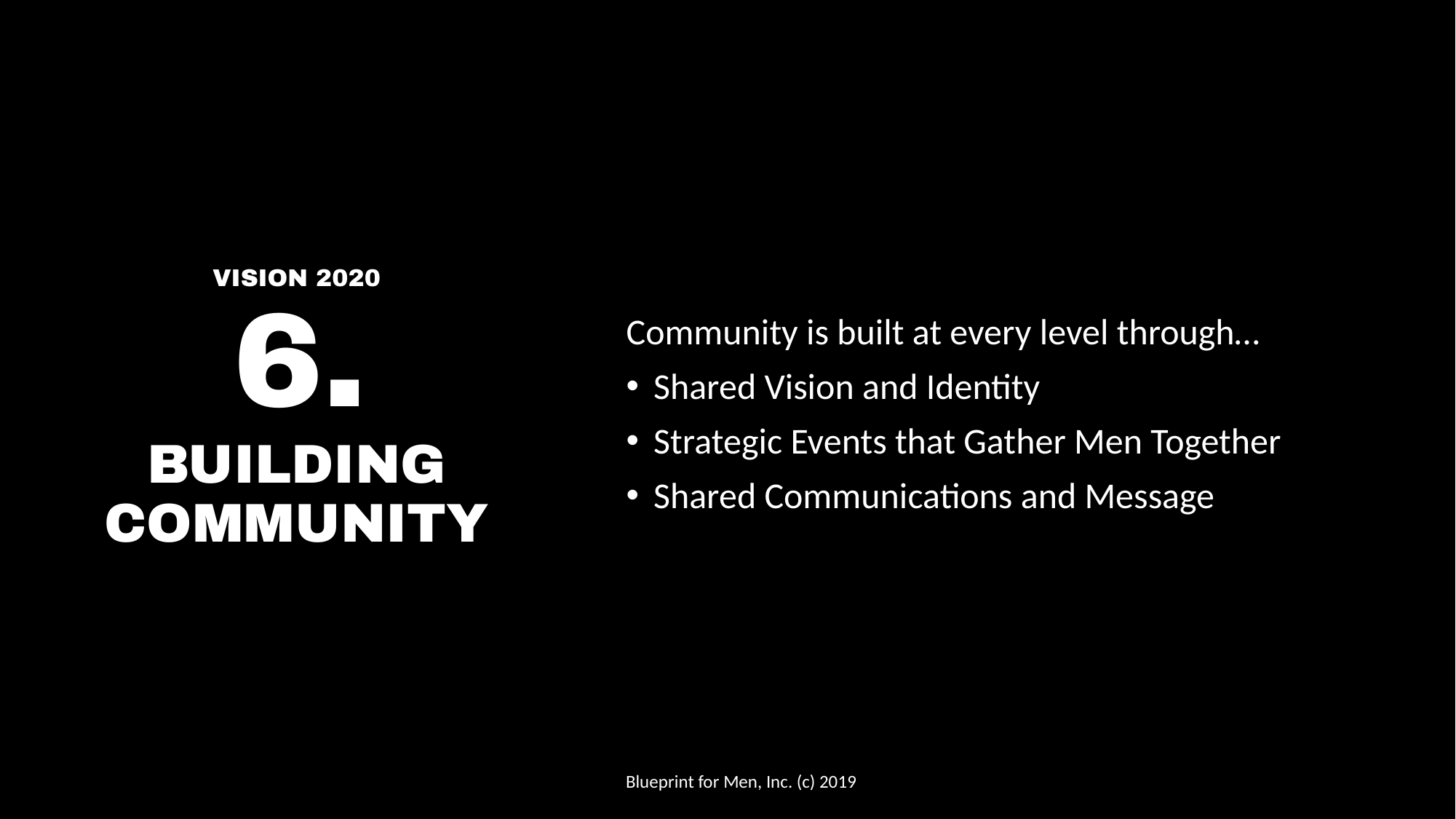

# VISION 2020 6. BUILDING COMMUNITY

Community is built at every level through…
Shared Vision and Identity
Strategic Events that Gather Men Together
Shared Communications and Message

Blueprint for Men, Inc. (c) 2019